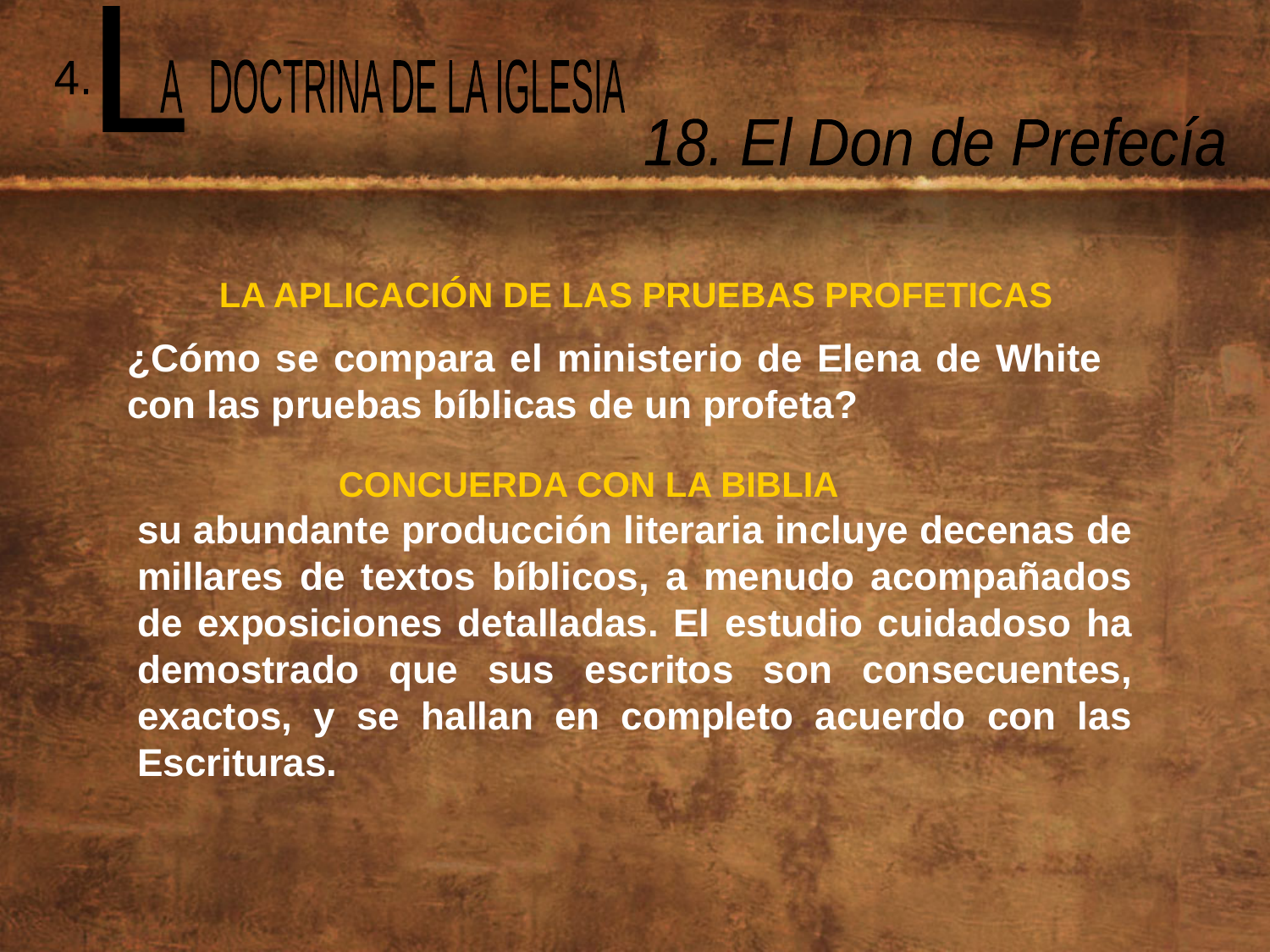

L
   A   DOCTRINA DE LA IGLESIA
4.
18. El Don de Prefecía
LA APLICACIÓN DE LAS PRUEBAS PROFETICAS
¿Cómo se compara el ministerio de Elena de White con las pruebas bíblicas de un profeta?
CONCUERDA CON LA BIBLIA
su abundante producción literaria incluye decenas de millares de textos bíblicos, a menudo acompañados de exposiciones detalladas. El estudio cuidadoso ha demostrado que sus escritos son consecuentes, exactos, y se hallan en completo acuerdo con las Escrituras.